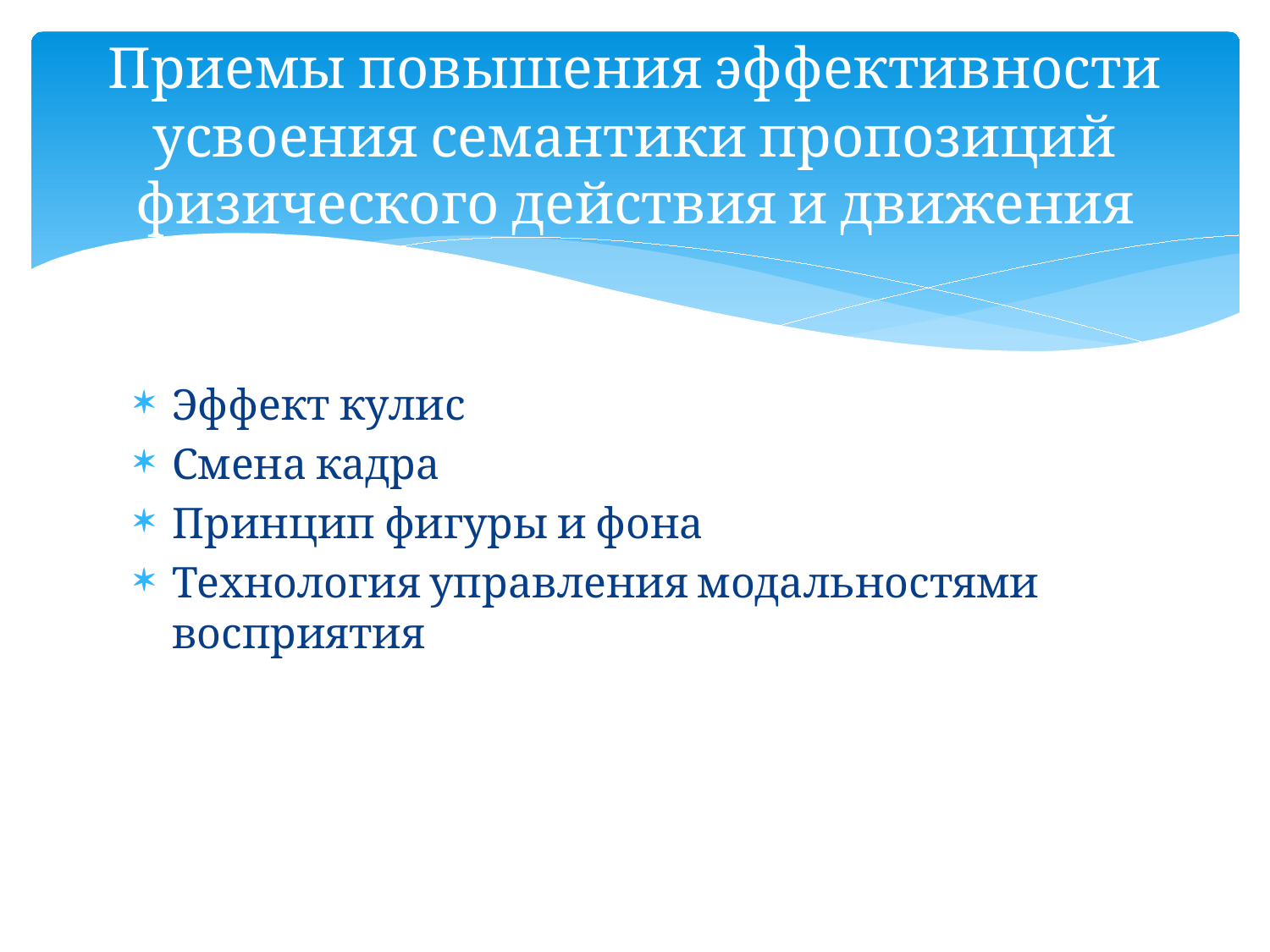

# Приемы повышения эффективности усвоения семантики пропозиций физического действия и движения
Эффект кулис
Смена кадра
Принцип фигуры и фона
Технология управления модальностями восприятия